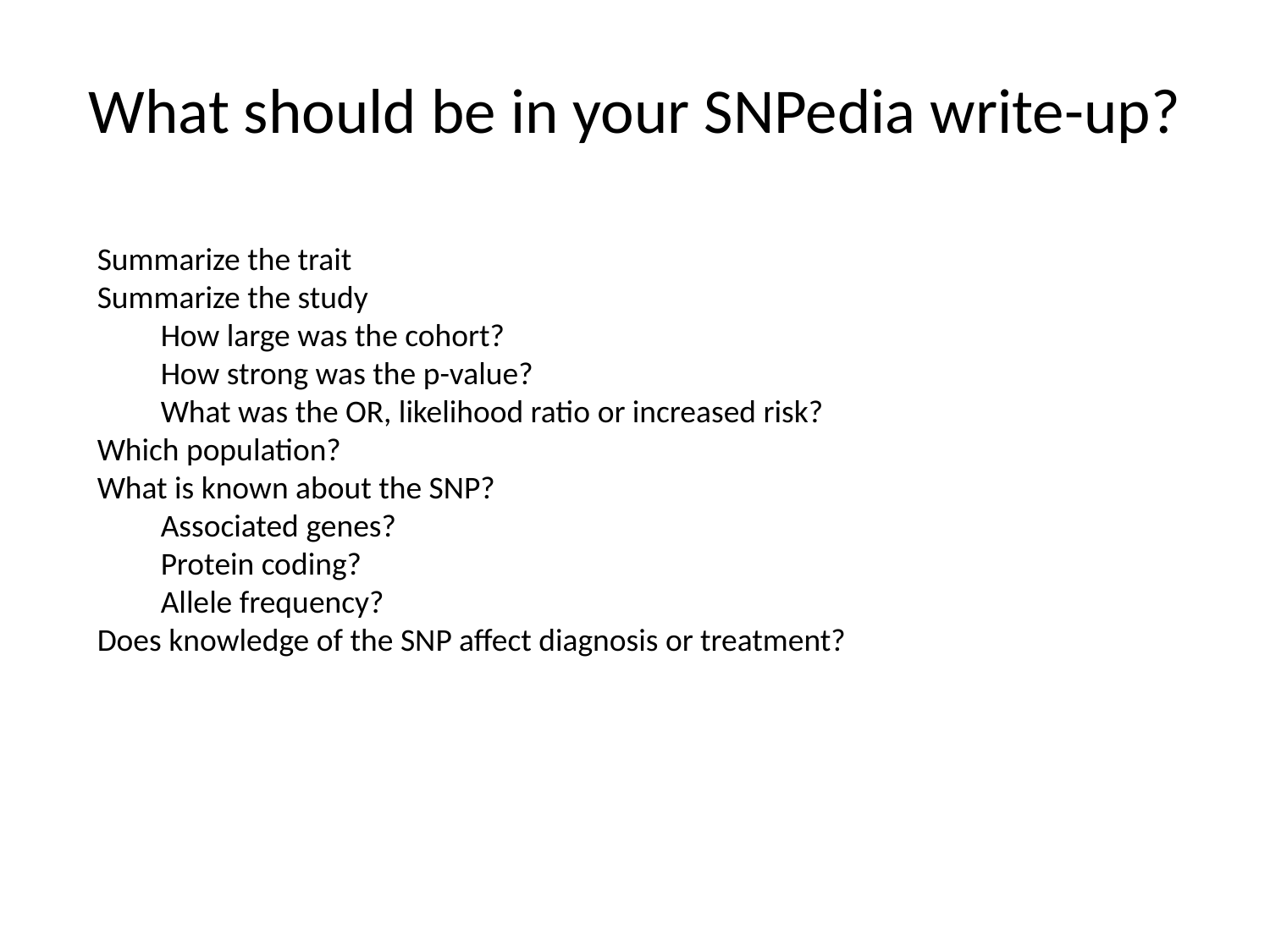

# What should be in your SNPedia write-up?
Summarize the trait
Summarize the study
How large was the cohort?
How strong was the p-value?
What was the OR, likelihood ratio or increased risk?
Which population?
What is known about the SNP?
Associated genes?
Protein coding?
Allele frequency?
Does knowledge of the SNP affect diagnosis or treatment?